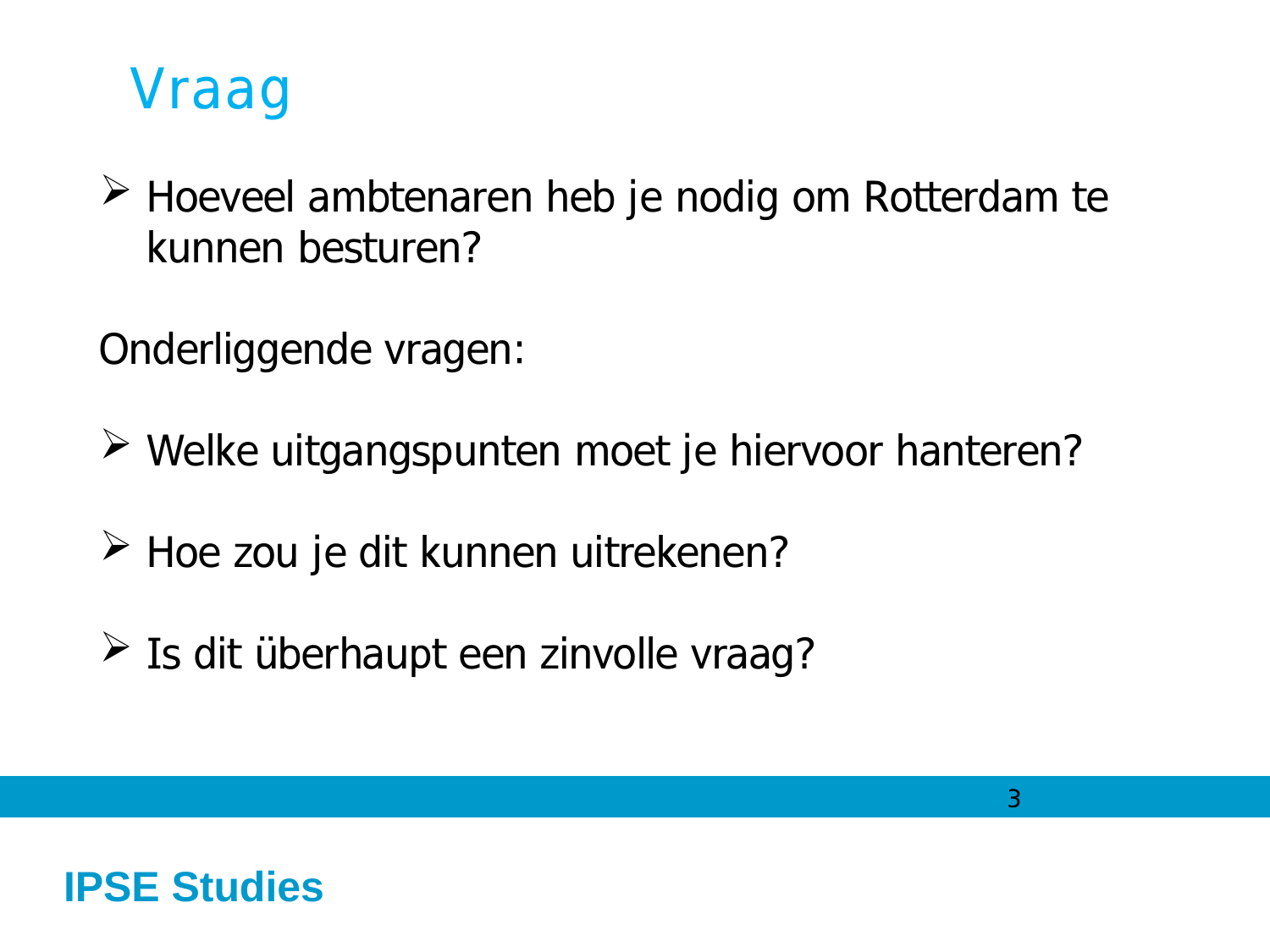

Vraag

Hoeveel ambtenaren heb je nodig om Rotterdam te kunnen besturen?

Onderliggende vragen:

Welke uitgangspunten moet je hiervoor hanteren?

Hoe zou je dit kunnen uitrekenen?

Is dit überhaupt een zinvolle vraag?

3